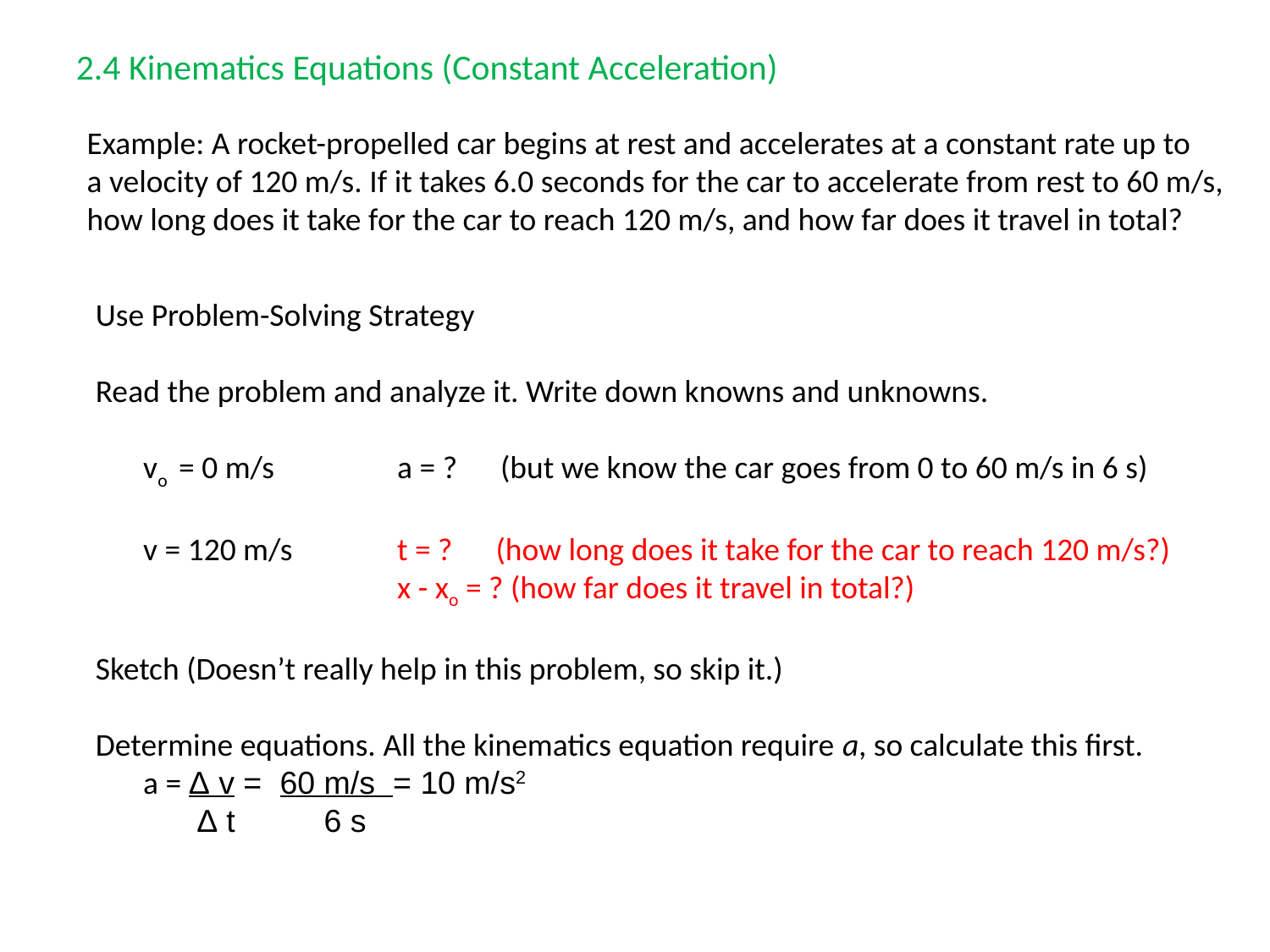

2.4 Kinematics Equations (Constant Acceleration)
Example: A rocket-propelled car begins at rest and accelerates at a constant rate up to
a velocity of 120 m/s. If it takes 6.0 seconds for the car to accelerate from rest to 60 m/s,
how long does it take for the car to reach 120 m/s, and how far does it travel in total?
Use Problem-Solving Strategy

Read the problem and analyze it. Write down knowns and unknowns.

	vo  = 0 m/s	a = ?      (but we know the car goes from 0 to 60 m/s in 6 s)
	v = 120 m/s	t = ?      (how long does it take for the car to reach 120 m/s?)
			x - xo = ? (how far does it travel in total?)

Sketch (Doesn’t really help in this problem, so skip it.)

Determine equations. All the kinematics equation require a, so calculate this first.
	a = Δ v =  60 m/s  = 10 m/s2
	      Δ t          6 s